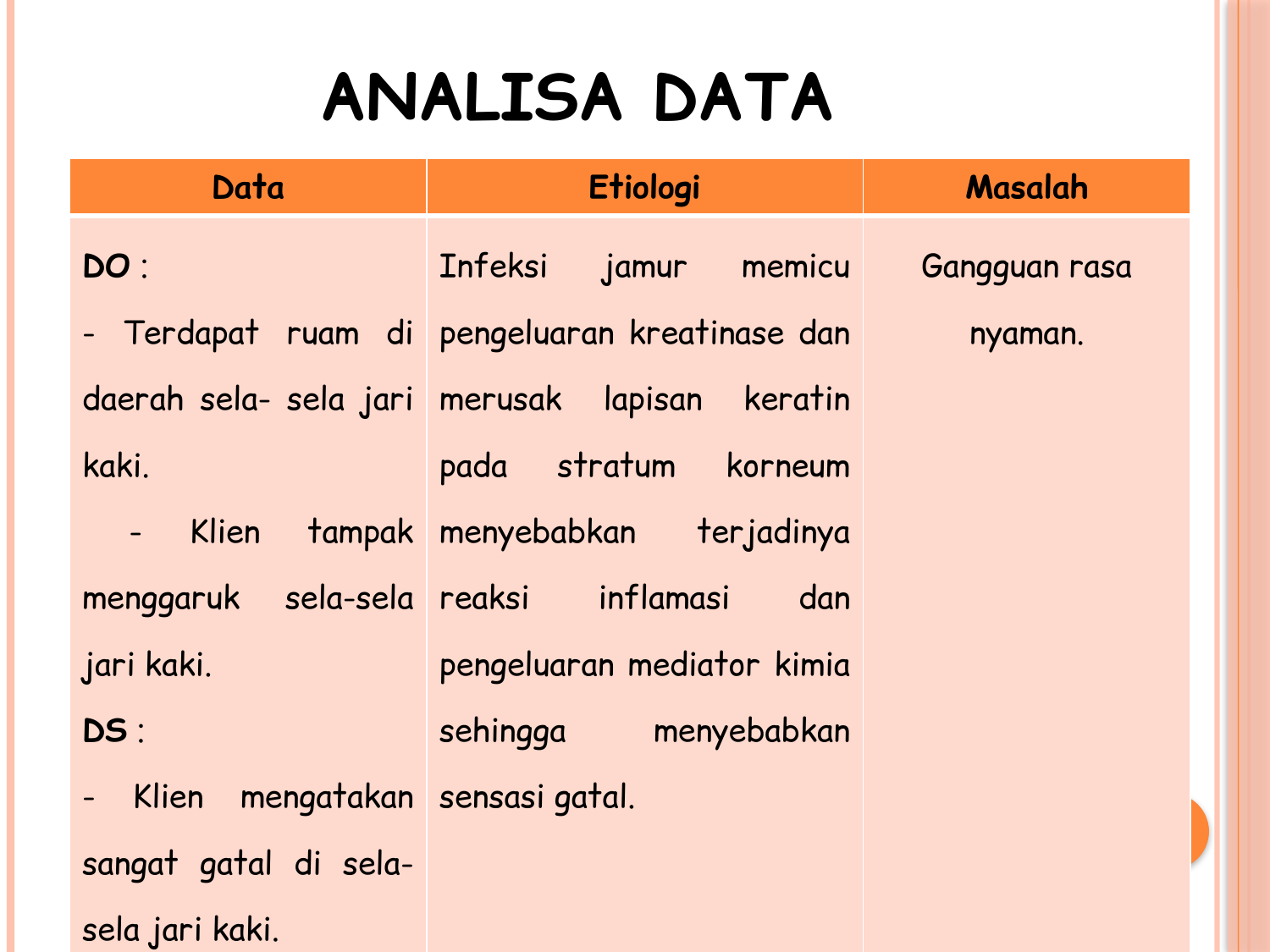

# Analisa Data
| Data | Etiologi | Masalah |
| --- | --- | --- |
| DO : - Terdapat ruam di daerah sela- sela jari kaki. - Klien tampak menggaruk sela-sela jari kaki. DS : - Klien mengatakan sangat gatal di sela- sela jari kaki. | Infeksi jamur memicu pengeluaran kreatinase dan merusak lapisan keratin pada stratum korneum menyebabkan terjadinya reaksi inflamasi dan pengeluaran mediator kimia sehingga menyebabkan sensasi gatal. | Gangguan rasa nyaman. |